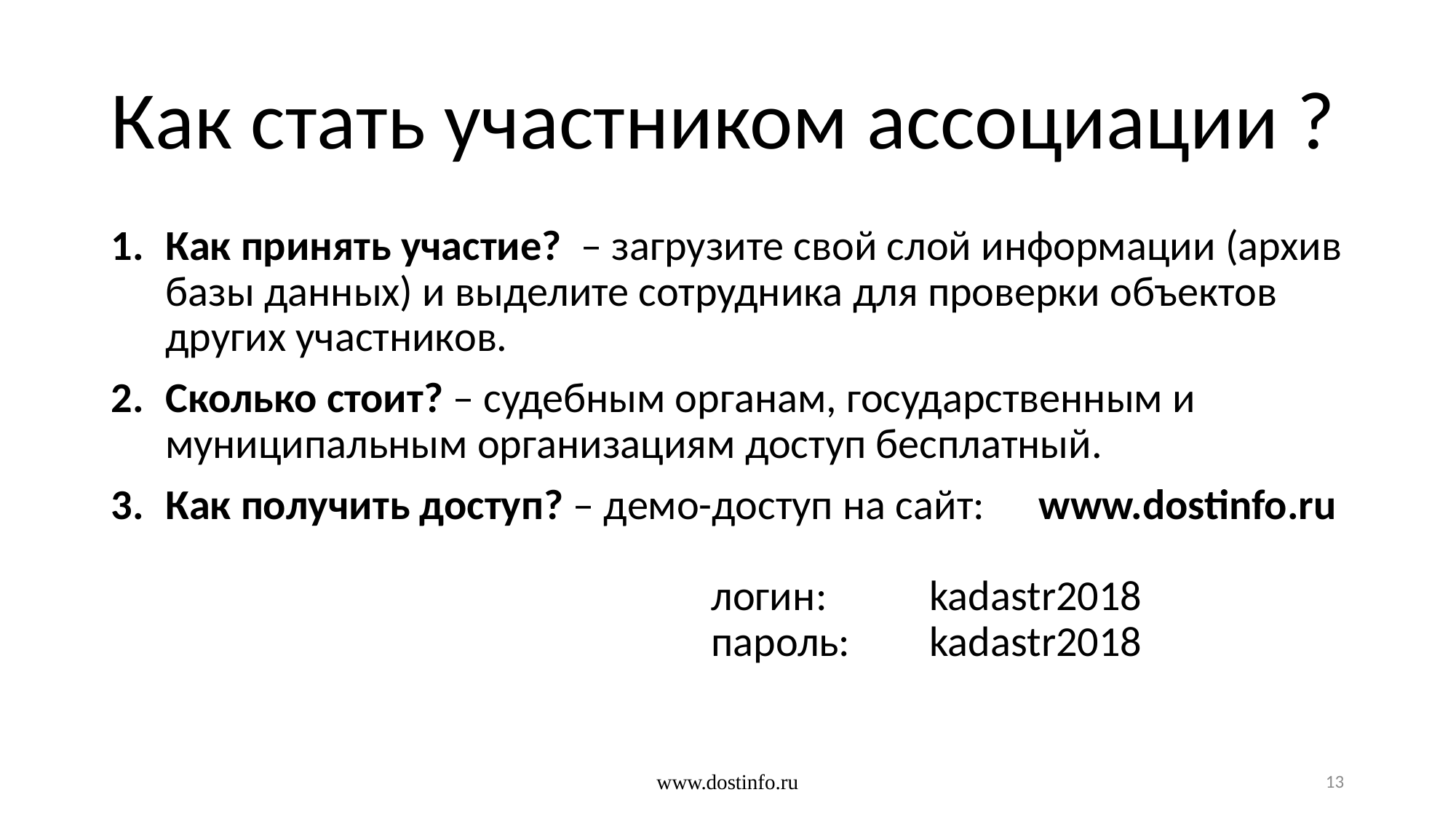

# Как стать участником ассоциации ?
Как принять участие?  – загрузите свой слой информации (архив базы данных) и выделите сотрудника для проверки объектов других участников.
Сколько стоит? – судебным органам, государственным и муниципальным организациям доступ бесплатный.
Как получить доступ? – демо-доступ на сайт:	www.dostinfo.ru
					логин: 	kadastr2018
					пароль: 	kadastr2018

www.dostinfo.ru
13